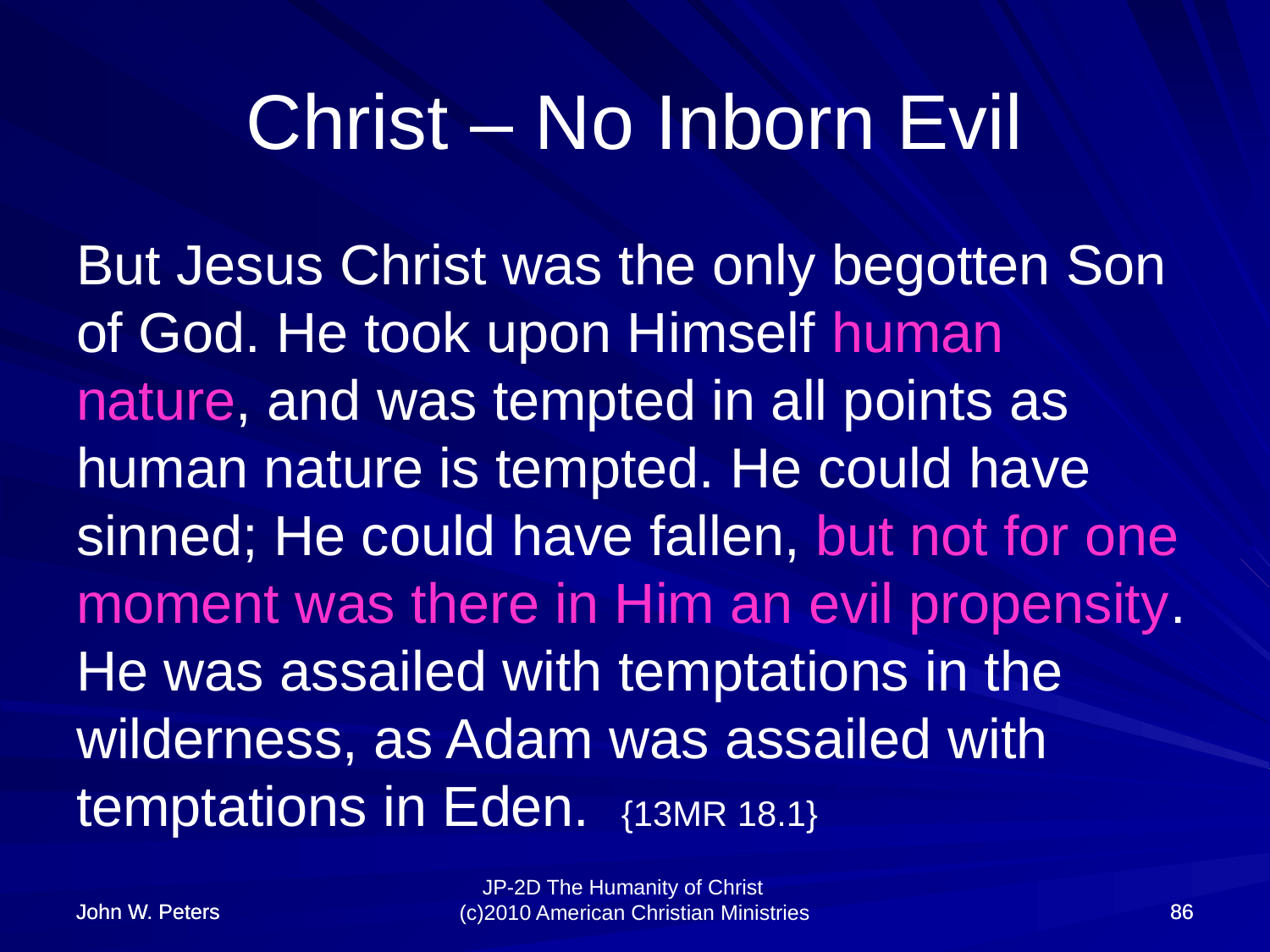

# Christ – No Inborn Evil
But Jesus Christ was the only begotten Son of God. He took upon Himself human nature, and was tempted in all points as human nature is tempted. He could have sinned; He could have fallen, but not for one moment was there in Him an evil propensity. He was assailed with temptations in the wilderness, as Adam was assailed with temptations in Eden.  {13MR 18.1}

John W. Peters
John W. Peters
86
86
JP-2D The Humanity of Christ     (c)2010 American Christian Ministries